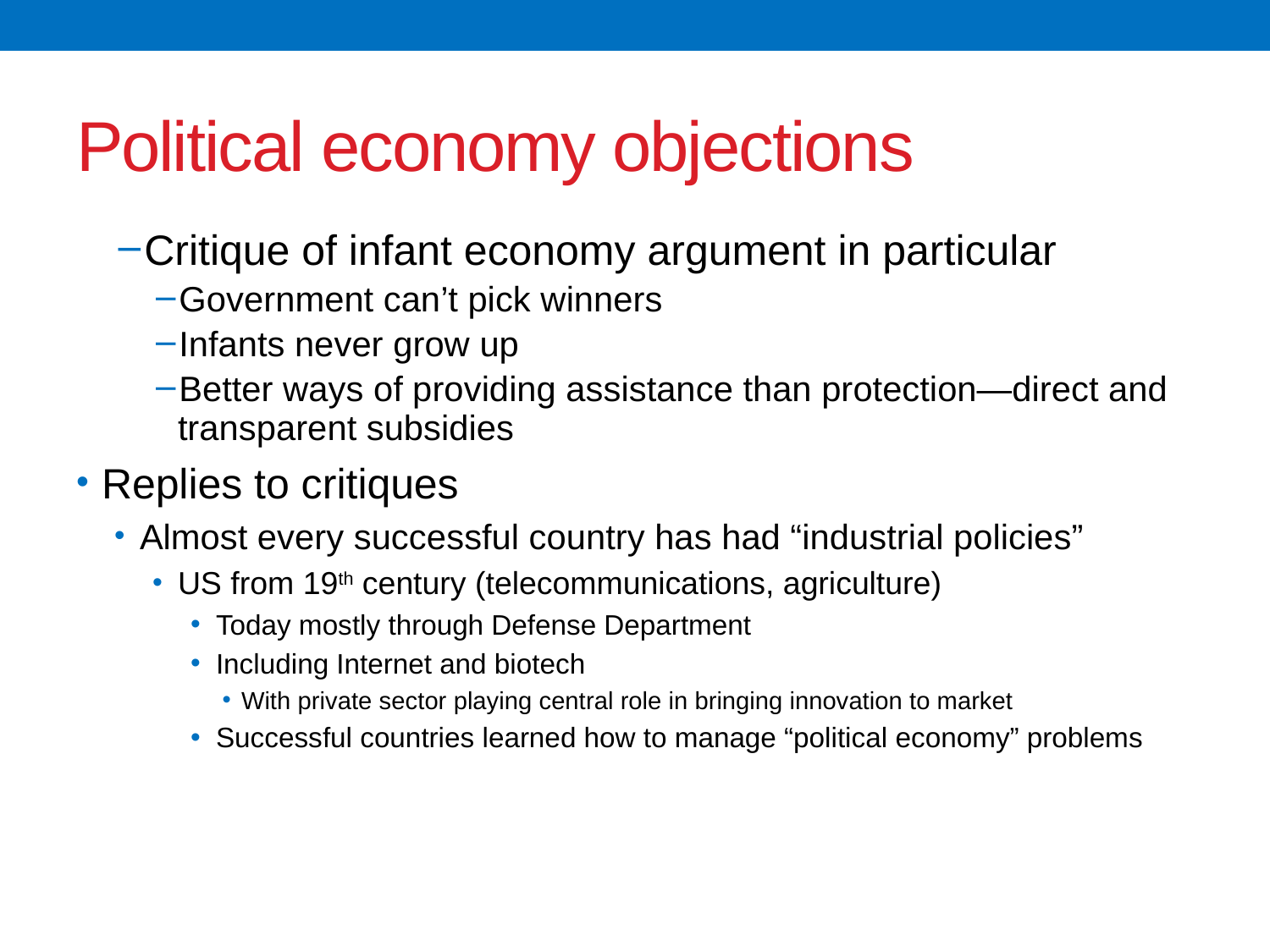

# Political economy objections
Critique of infant economy argument in particular
Government can’t pick winners
Infants never grow up
Better ways of providing assistance than protection—direct and transparent subsidies
Replies to critiques
Almost every successful country has had “industrial policies”
US from 19th century (telecommunications, agriculture)
Today mostly through Defense Department
Including Internet and biotech
With private sector playing central role in bringing innovation to market
Successful countries learned how to manage “political economy” problems